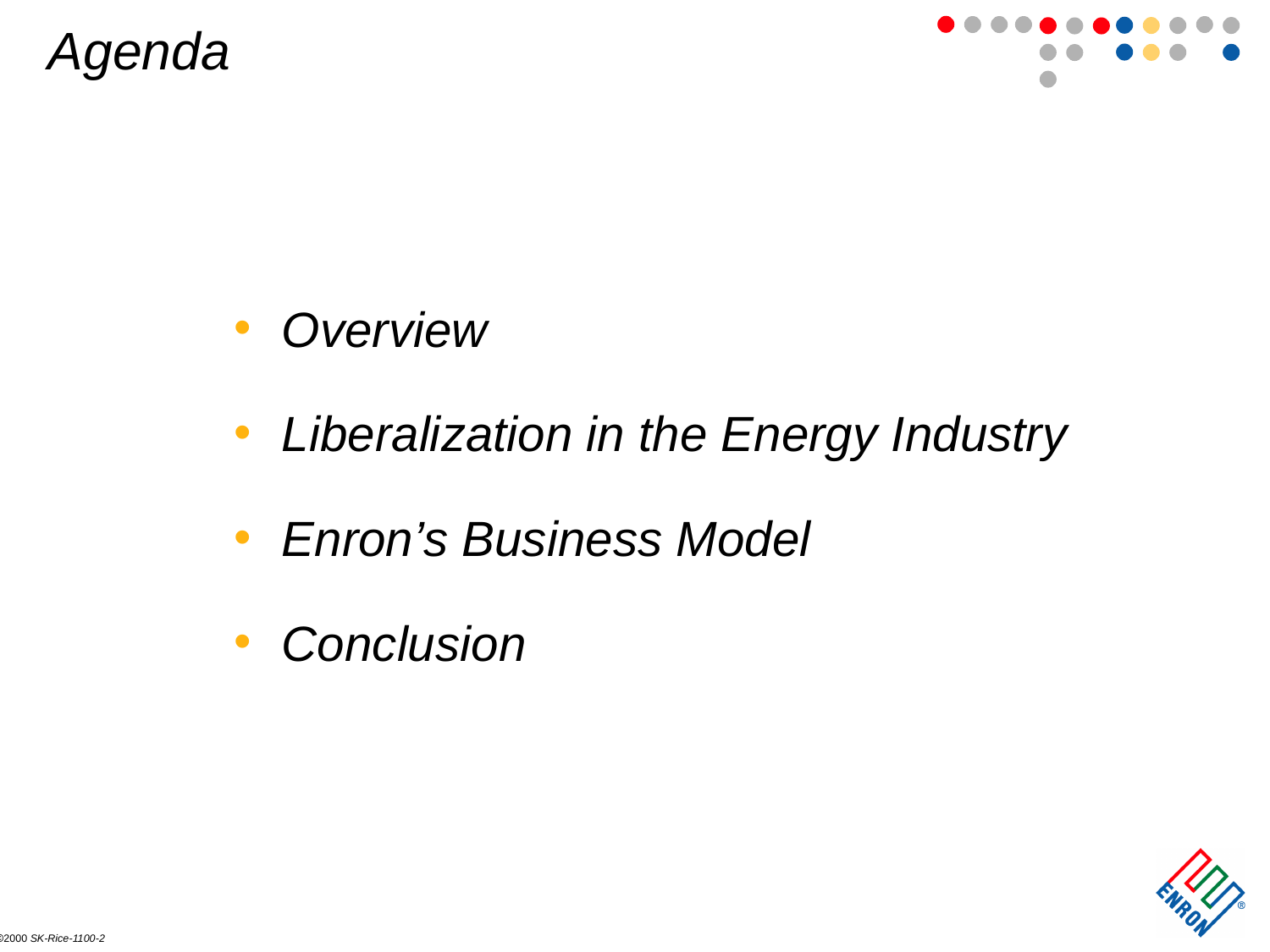

# Agenda
Overview
Liberalization in the Energy Industry
Enron’s Business Model
Conclusion